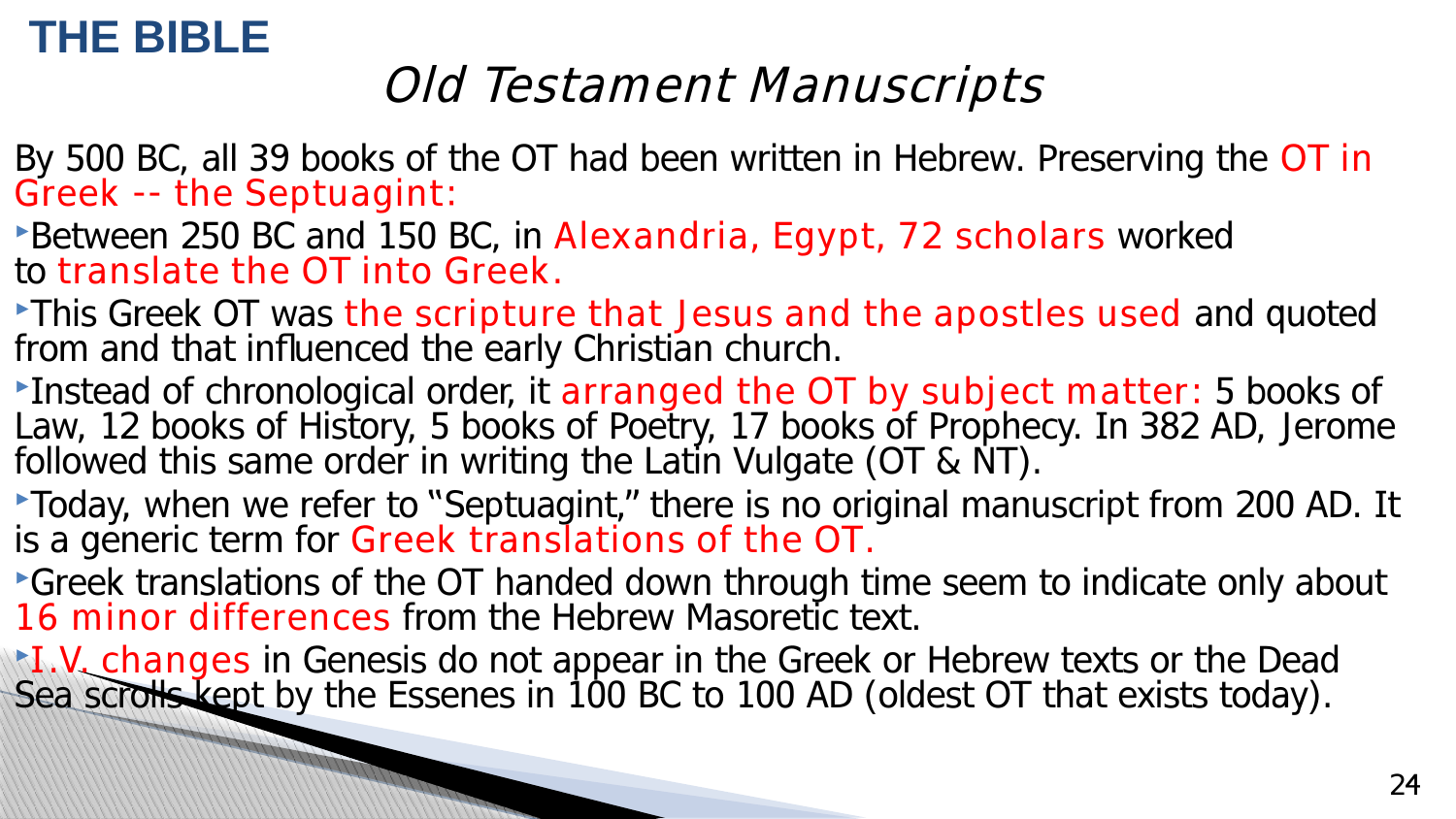

# THE BIBLE
Old Testament Manuscripts

By 500 BC, all 39 books of the OT had been written in Hebrew. Preserving the OT in Greek -- the Septuagint:
Between 250 BC and 150 BC, in Alexandria, Egypt, 72 scholars worked 	       to translate the OT into Greek.
This Greek OT was the scripture that Jesus and the apostles used and quoted from and that influenced the early Christian church.
Instead of chronological order, it arranged the OT by subject matter: 5 books of Law, 12 books of History, 5 books of Poetry, 17 books of Prophecy. In 382 AD, Jerome followed this same order in writing the Latin Vulgate (OT & NT).
Today, when we refer to “Septuagint,” there is no original manuscript from 200 AD. It is a generic term for Greek translations of the OT.
Greek translations of the OT handed down through time seem to indicate only about 16 minor differences from the Hebrew Masoretic text.
I.V. changes in Genesis do not appear in the Greek or Hebrew texts or the Dead Sea scrolls kept by the Essenes in 100 BC to 100 AD (oldest OT that exists today).

24